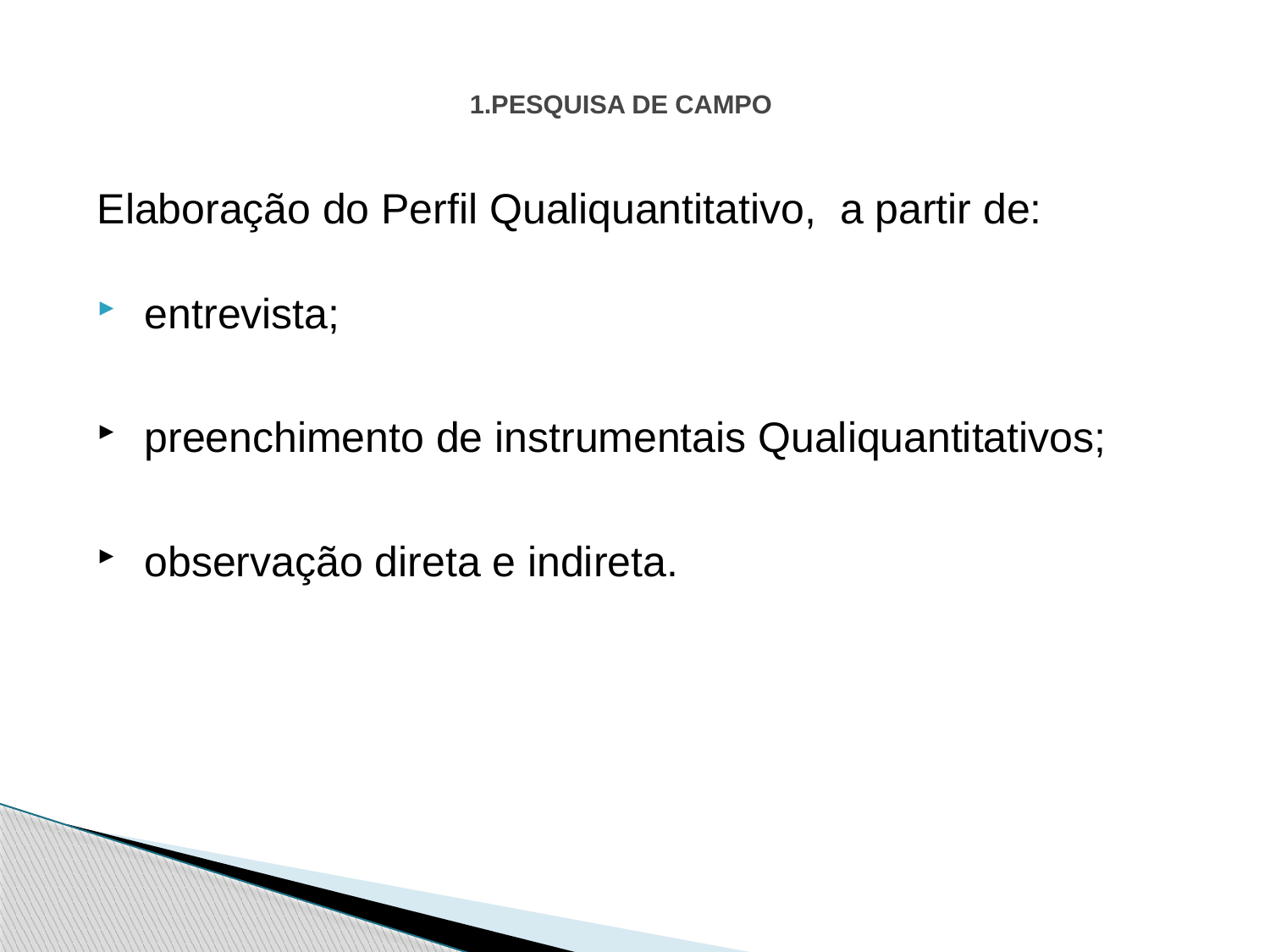

# 1.PESQUISA DE CAMPO
Elaboração do Perfil Qualiquantitativo,  a partir de:
 entrevista;
 preenchimento de instrumentais Qualiquantitativos;
 observação direta e indireta.